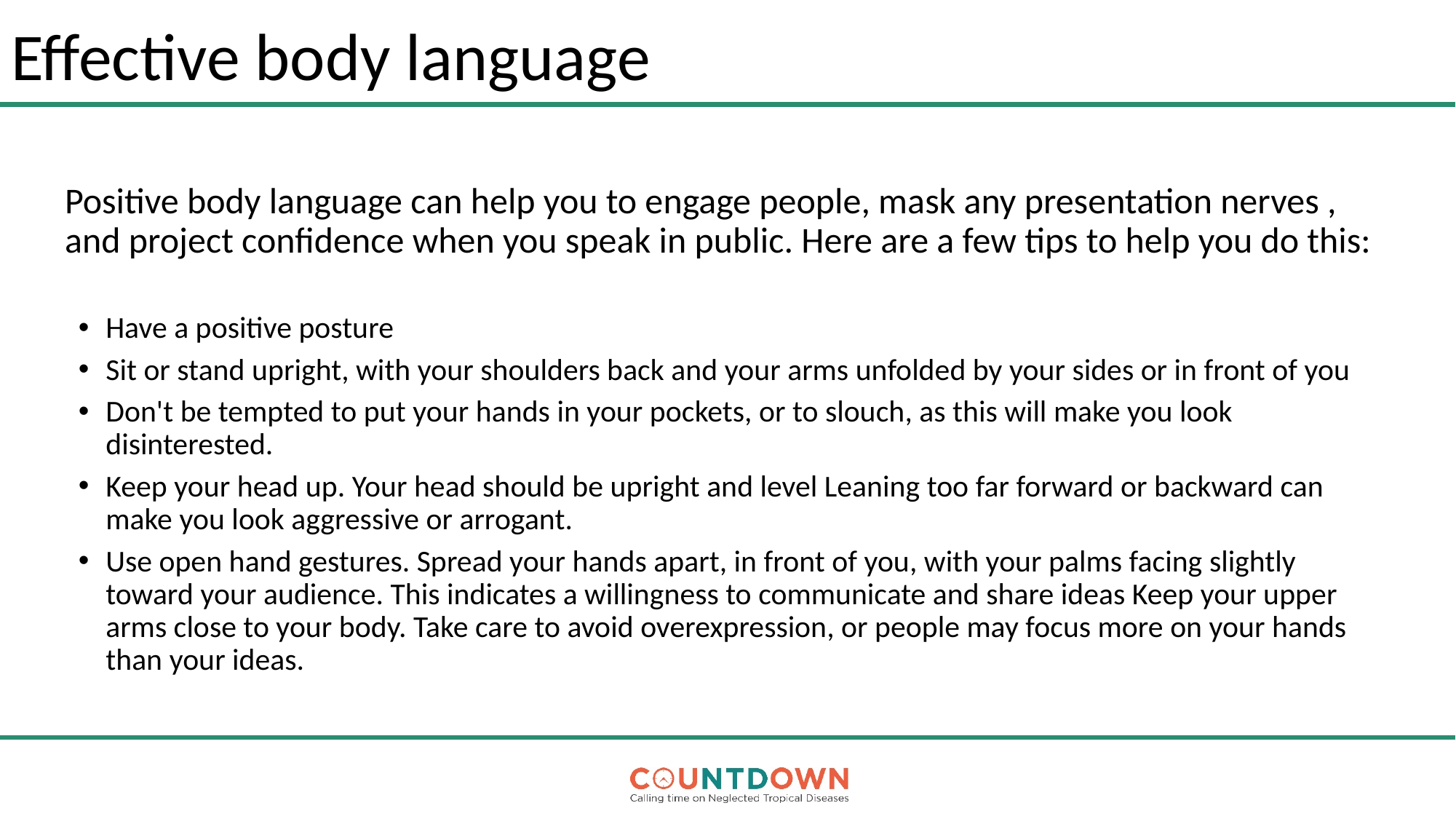

# Effective body language
Positive body language can help you to engage people, mask any presentation nerves , and project confidence when you speak in public. Here are a few tips to help you do this:

Have a positive posture
Sit or stand upright, with your shoulders back and your arms unfolded by your sides or in front of you
Don't be tempted to put your hands in your pockets, or to slouch, as this will make you look disinterested.
Keep your head up. Your head should be upright and level Leaning too far forward or backward can make you look aggressive or arrogant.
Use open hand gestures. Spread your hands apart, in front of you, with your palms facing slightly toward your audience. This indicates a willingness to communicate and share ideas Keep your upper arms close to your body. Take care to avoid overexpression, or people may focus more on your hands than your ideas.